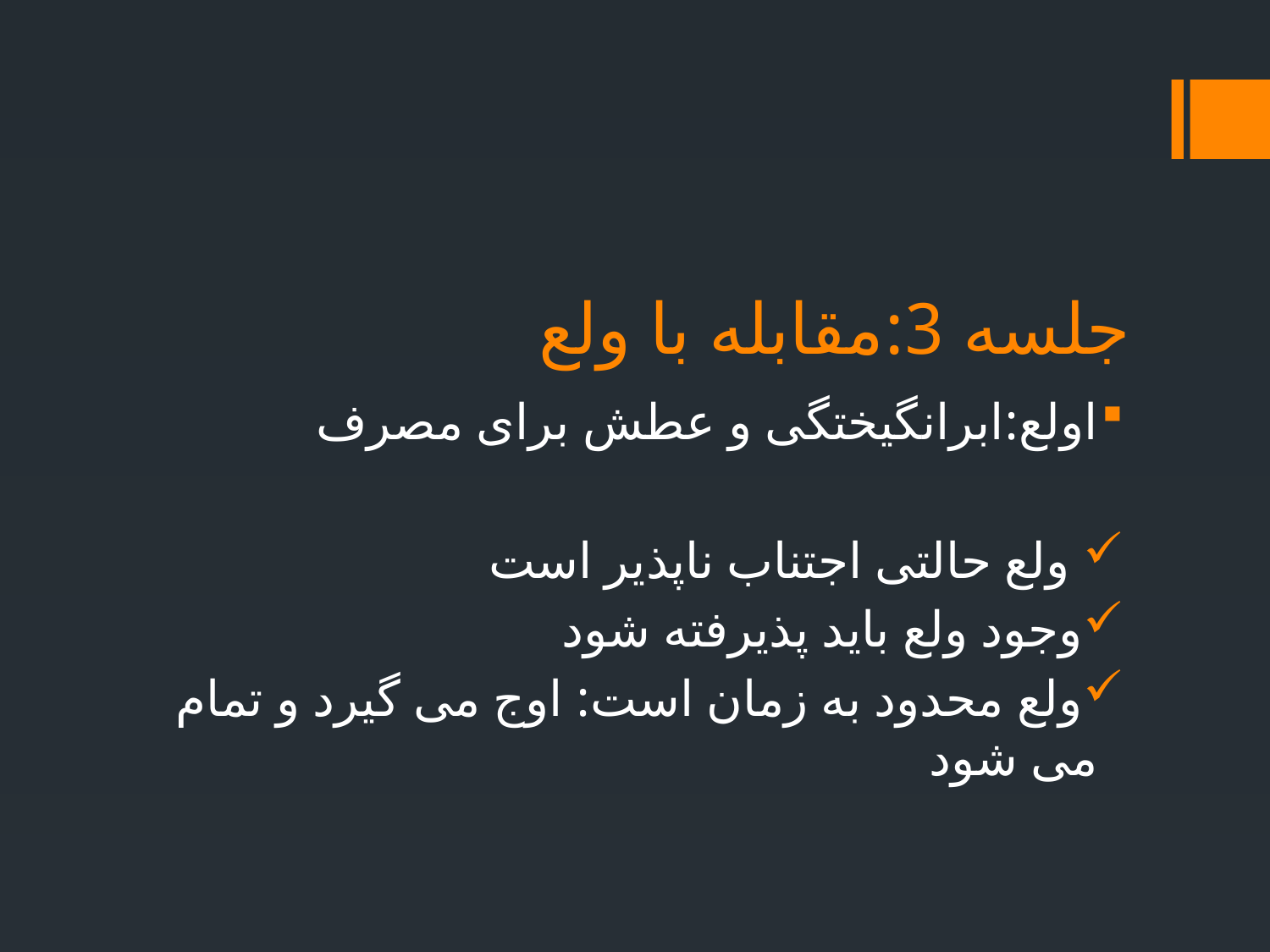

# جلسه 3:مقابله با ولع
اولع:ابرانگیختگی و عطش برای مصرف

 ولع حالتی اجتناب ناپذیر است
وجود ولع باید پذیرفته شود
ولع محدود به زمان است: اوج می گیرد و تمام می شود